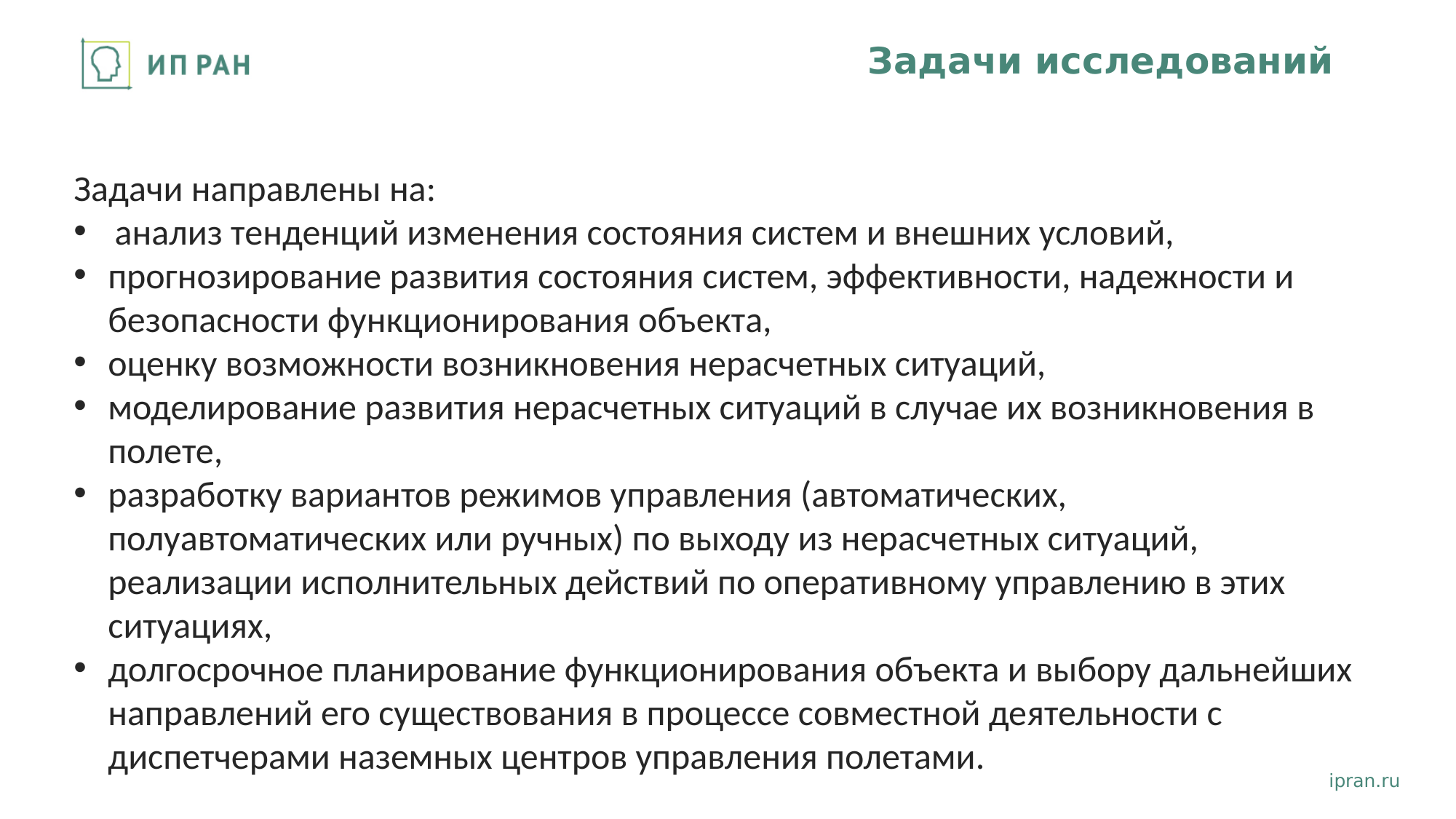

# Задачи исследований
Задачи направлены на:
анализ тенденций изменения состояния систем и внешних условий,
прогнозирование развития состояния систем, эффективности, надежности и безопасности функционирования объекта,
оценку возможности возникновения нерасчетных ситуаций,
моделирование развития нерасчетных ситуаций в случае их возникновения в полете,
разработку вариантов режимов управления (автоматических, полуавтоматических или ручных) по выходу из нерасчетных ситуаций, реализации исполнительных действий по оперативному управлению в этих ситуациях,
долгосрочное планирование функционирования объекта и выбору дальнейших направлений его существования в процессе совместной деятельности с диспетчерами наземных центров управления полетами.